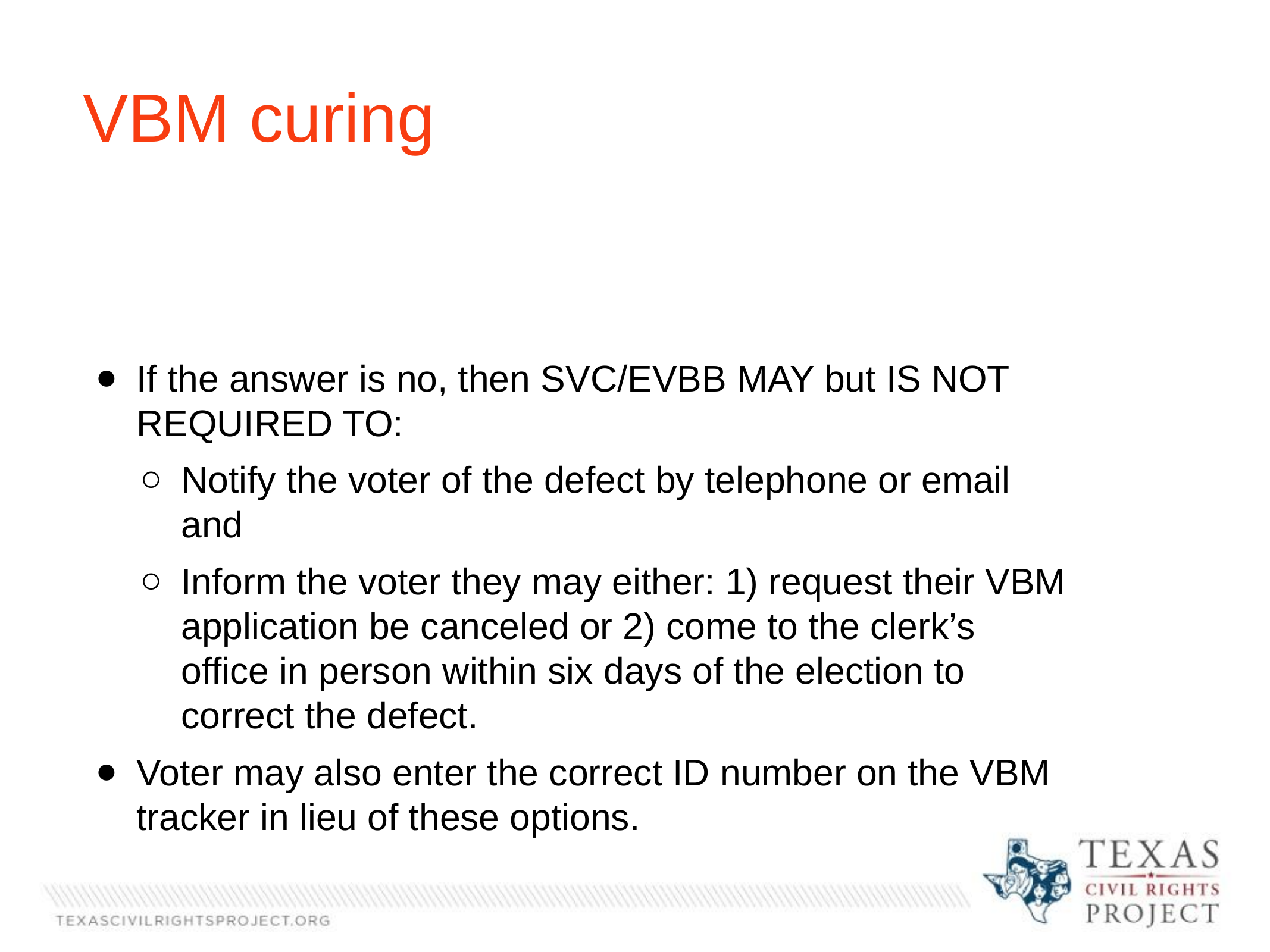

VBM curing

If the answer is no, then SVC/EVBB MAY but IS NOT REQUIRED TO:
Notify the voter of the defect by telephone or email and
Inform the voter they may either: 1) request their VBM application be canceled or 2) come to the clerk’s office in person within six days of the election to correct the defect.
Voter may also enter the correct ID number on the VBM tracker in lieu of these options.